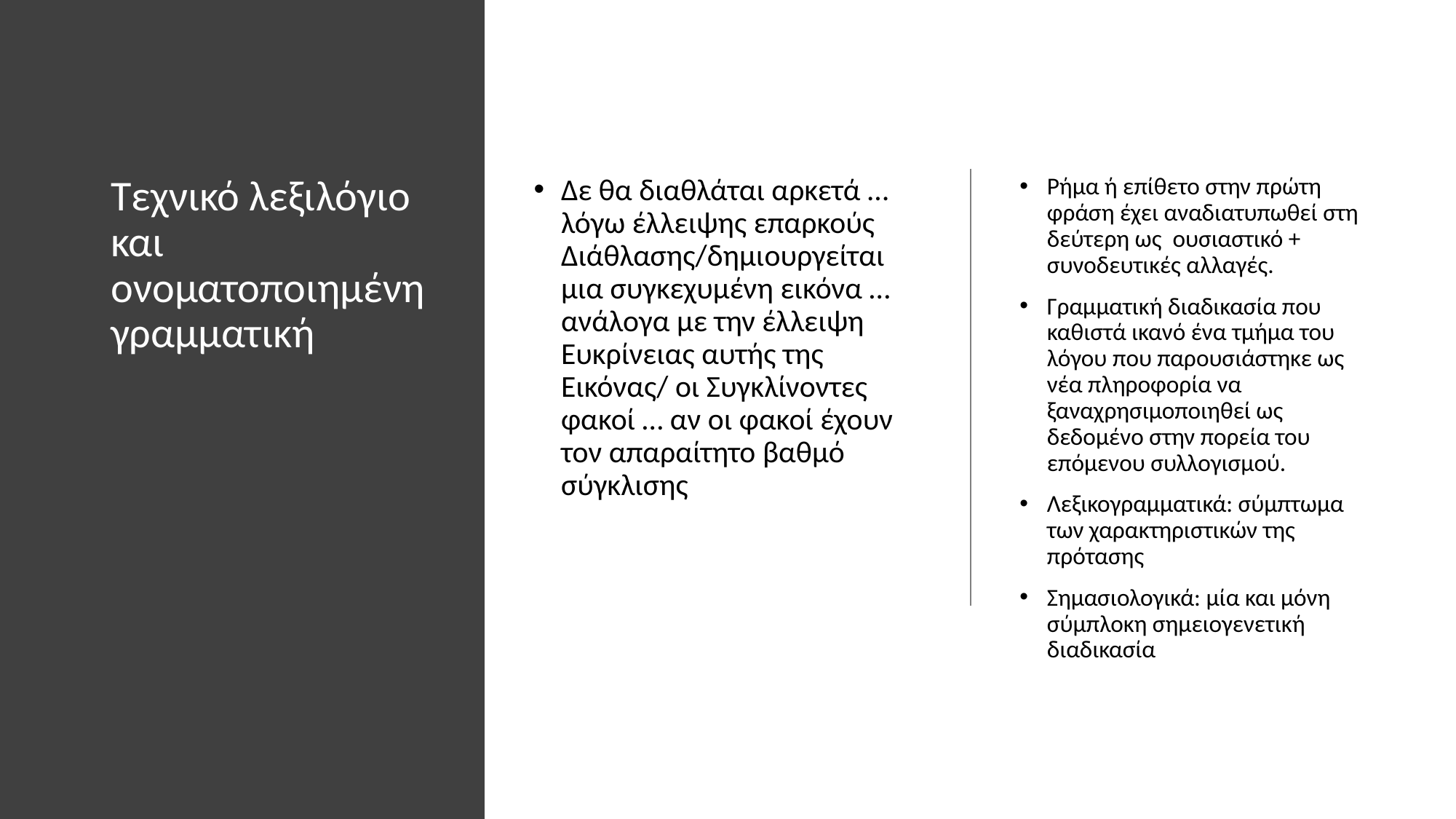

# Τεχνικό λεξιλόγιο και ονοματοποιημένη γραμματική
Δε θα διαθλάται αρκετά …λόγω έλλειψης επαρκούς Διάθλασης/δημιουργείται μια συγκεχυμένη εικόνα …ανάλογα με την έλλειψη Ευκρίνειας αυτής της Εικόνας/ οι Συγκλίνοντες φακοί … αν οι φακοί έχουν τον απαραίτητο βαθμό σύγκλισης
Ρήμα ή επίθετο στην πρώτη φράση έχει αναδιατυπωθεί στη δεύτερη ως  ουσιαστικό + συνοδευτικές αλλαγές.
Γραμματική διαδικασία που καθιστά ικανό ένα τμήμα του λόγου που παρουσιάστηκε ως νέα πληροφορία να ξαναχρησιμοποιηθεί ως δεδομένο στην πορεία του επόμενου συλλογισμού.
Λεξικογραμματικά: σύμπτωμα των χαρακτηριστικών της πρότασης
Σημασιολογικά: μία και μόνη σύμπλοκη σημειογενετική διαδικασία